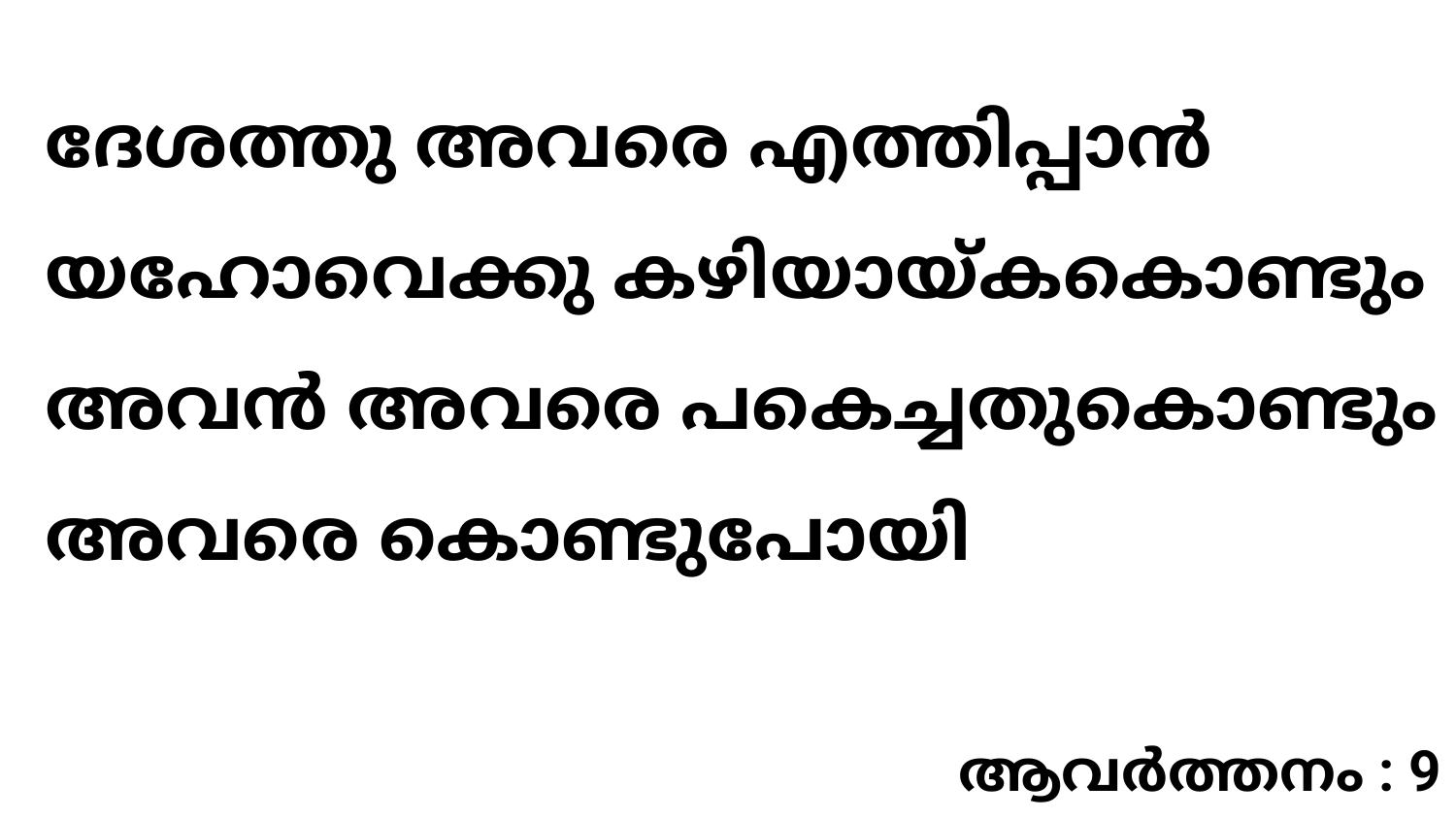

ദേശത്തു അവരെ എത്തിപ്പാൻ യഹോവെക്കു കഴിയായ്കകൊണ്ടും അവൻ അവരെ പകെച്ചതുകൊണ്ടും അവരെ കൊണ്ടുപോയി
ആവർത്തനം : 9